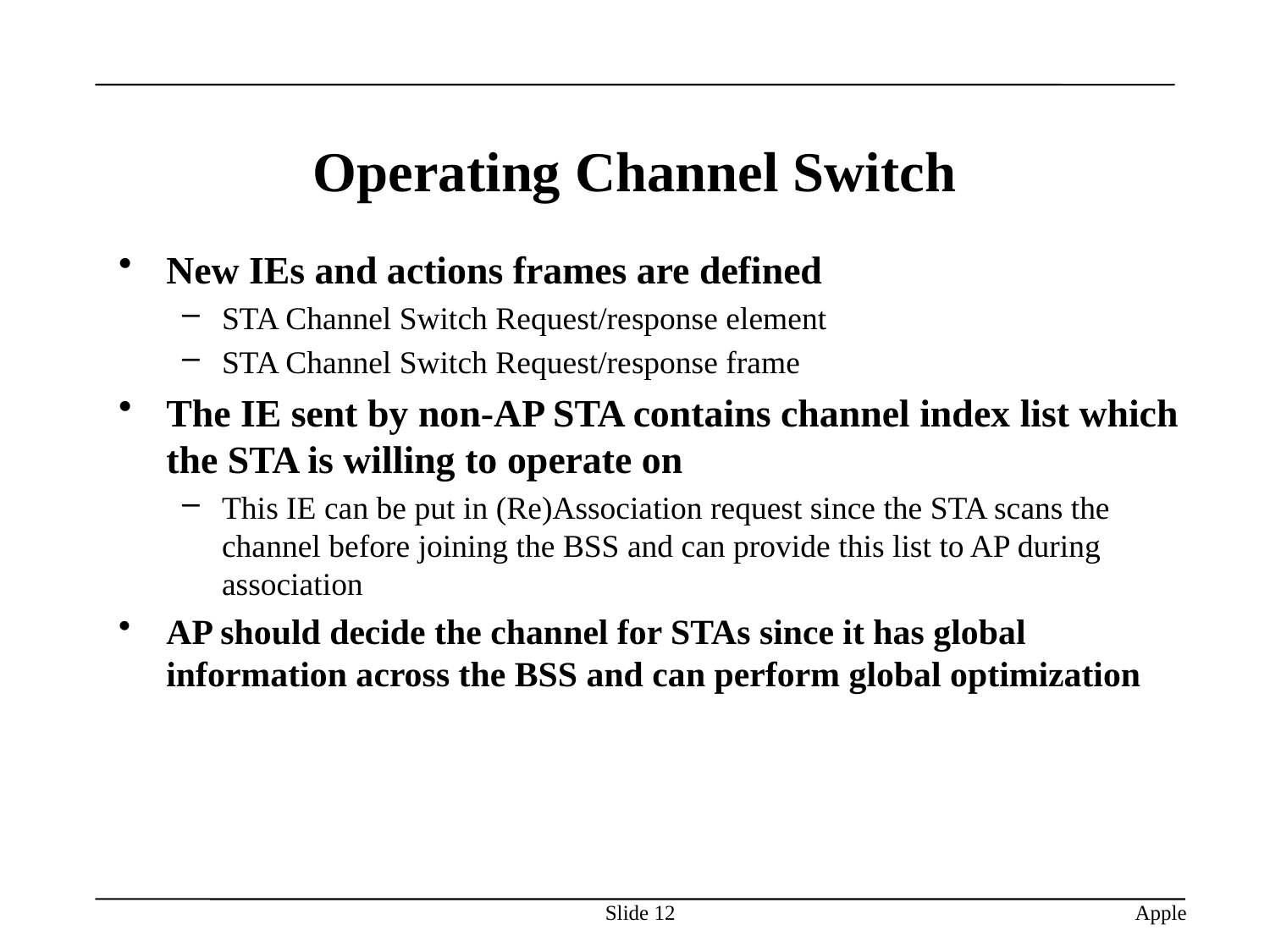

# Operating Channel Switch
New IEs and actions frames are defined
STA Channel Switch Request/response element
STA Channel Switch Request/response frame
The IE sent by non-AP STA contains channel index list which the STA is willing to operate on
This IE can be put in (Re)Association request since the STA scans the channel before joining the BSS and can provide this list to AP during association
AP should decide the channel for STAs since it has global information across the BSS and can perform global optimization

Slide 12
Apple